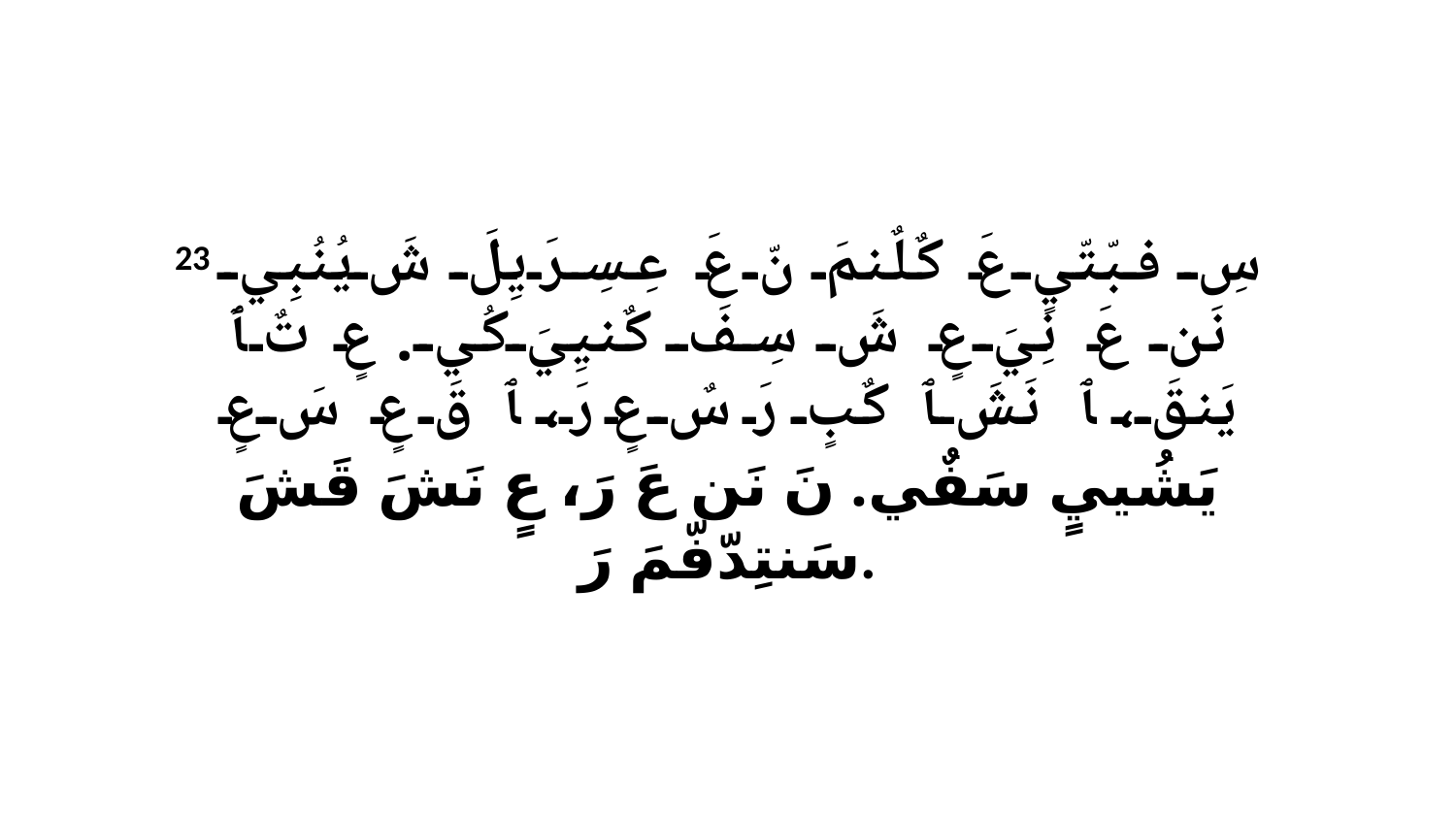

23 سِ فبّتّيٍ عَ كٌلٌنمَ نّ عَ عِسِرَيِلَ شَ يُنُبِيٍ نَن عَ نِيَ عٍ شَ سِفَ كٌنيِيَ كُي. عٍ تٌ ﭑ يَنقَ، ﭑ نَشَ ﭑ كٌبٍ رَ سٌ عٍ رَ، ﭑ قَ عٍ سَ عٍ يَشُييٍ سَفٌي. نَ نَن عَ رَ، عٍ نَشَ قَشَ سَنتِدّفّمَ رَ.